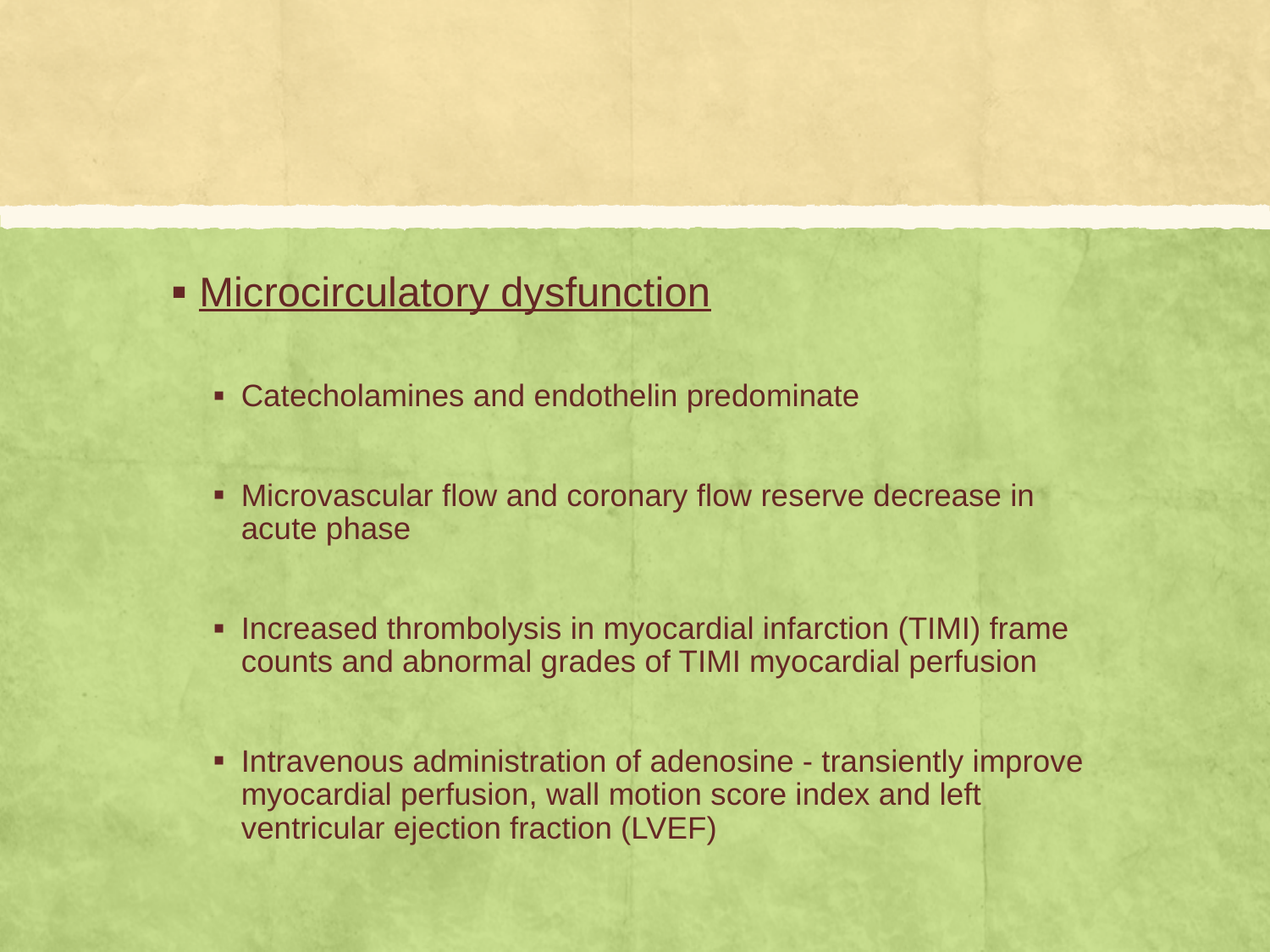

#
Microcirculatory dysfunction

Catecholamines and endothelin predominate

Microvascular flow and coronary flow reserve decrease in acute phase

Increased thrombolysis in myocardial infarction (TIMI) frame counts and abnormal grades of TIMI myocardial perfusion

Intravenous administration of adenosine - transiently improve myocardial perfusion, wall motion score index and left ventricular ejection fraction (LVEF)